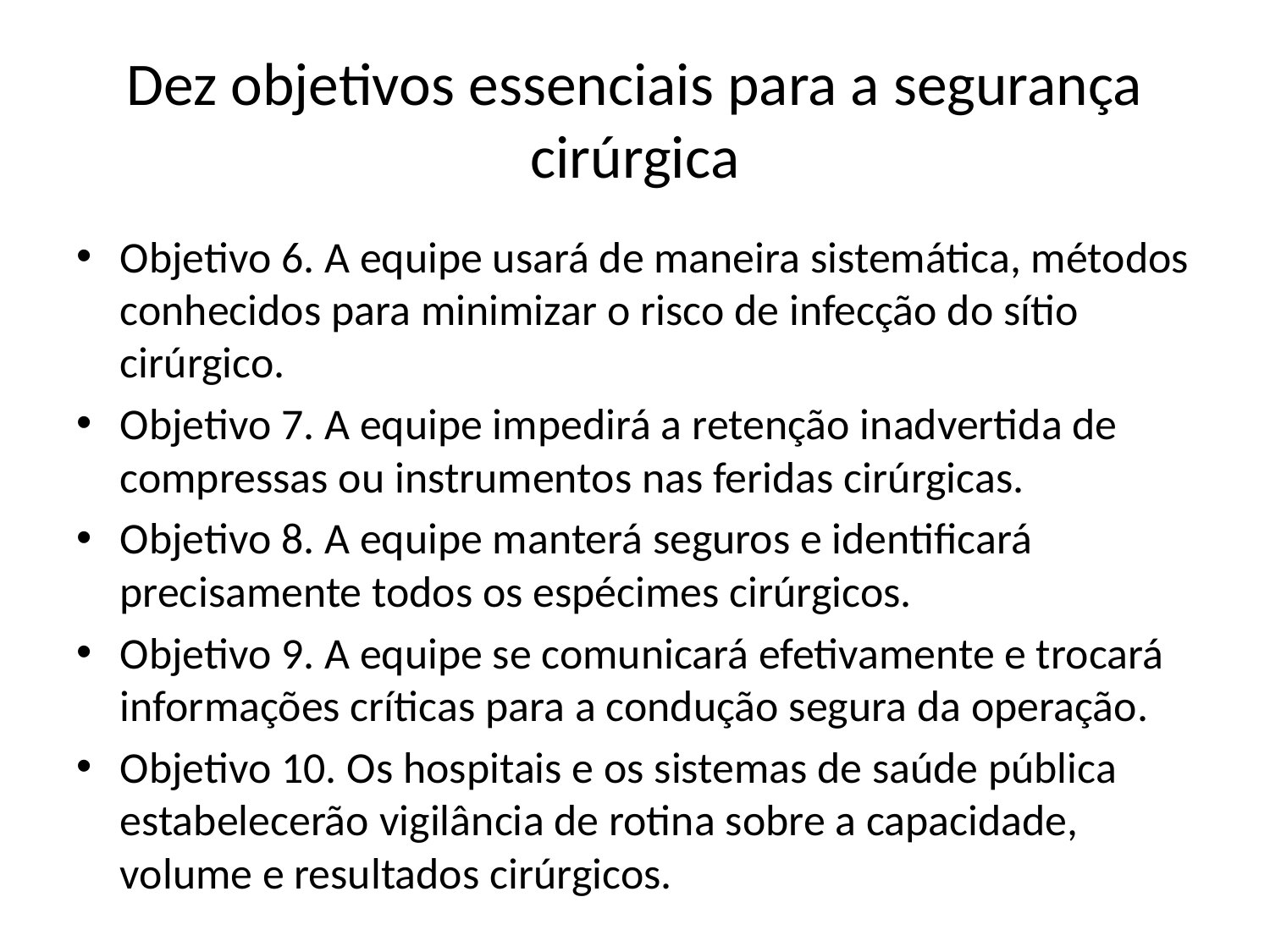

# Dez objetivos essenciais para a segurança cirúrgica
Objetivo 6. A equipe usará de maneira sistemática, métodos conhecidos para minimizar o risco de infecção do sítio cirúrgico.
Objetivo 7. A equipe impedirá a retenção inadvertida de compressas ou instrumentos nas feridas cirúrgicas.
Objetivo 8. A equipe manterá seguros e identificará precisamente todos os espécimes cirúrgicos.
Objetivo 9. A equipe se comunicará efetivamente e trocará informações críticas para a condução segura da operação.
Objetivo 10. Os hospitais e os sistemas de saúde pública estabelecerão vigilância de rotina sobre a capacidade, volume e resultados cirúrgicos.